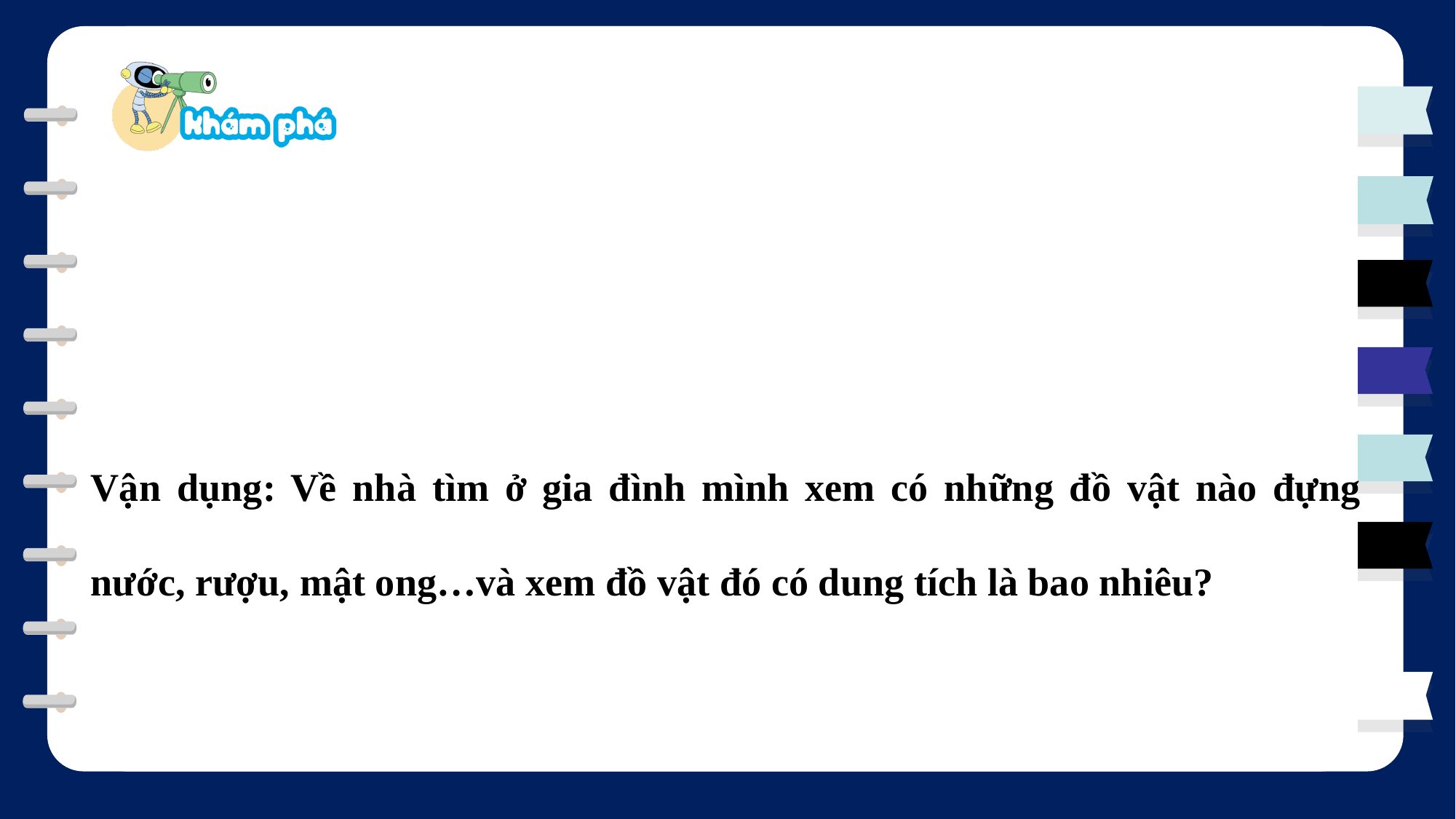

Vận dụng: Về nhà tìm ở gia đình mình xem có những đồ vật nào đựng nước, rượu, mật ong…và xem đồ vật đó có dung tích là bao nhiêu?